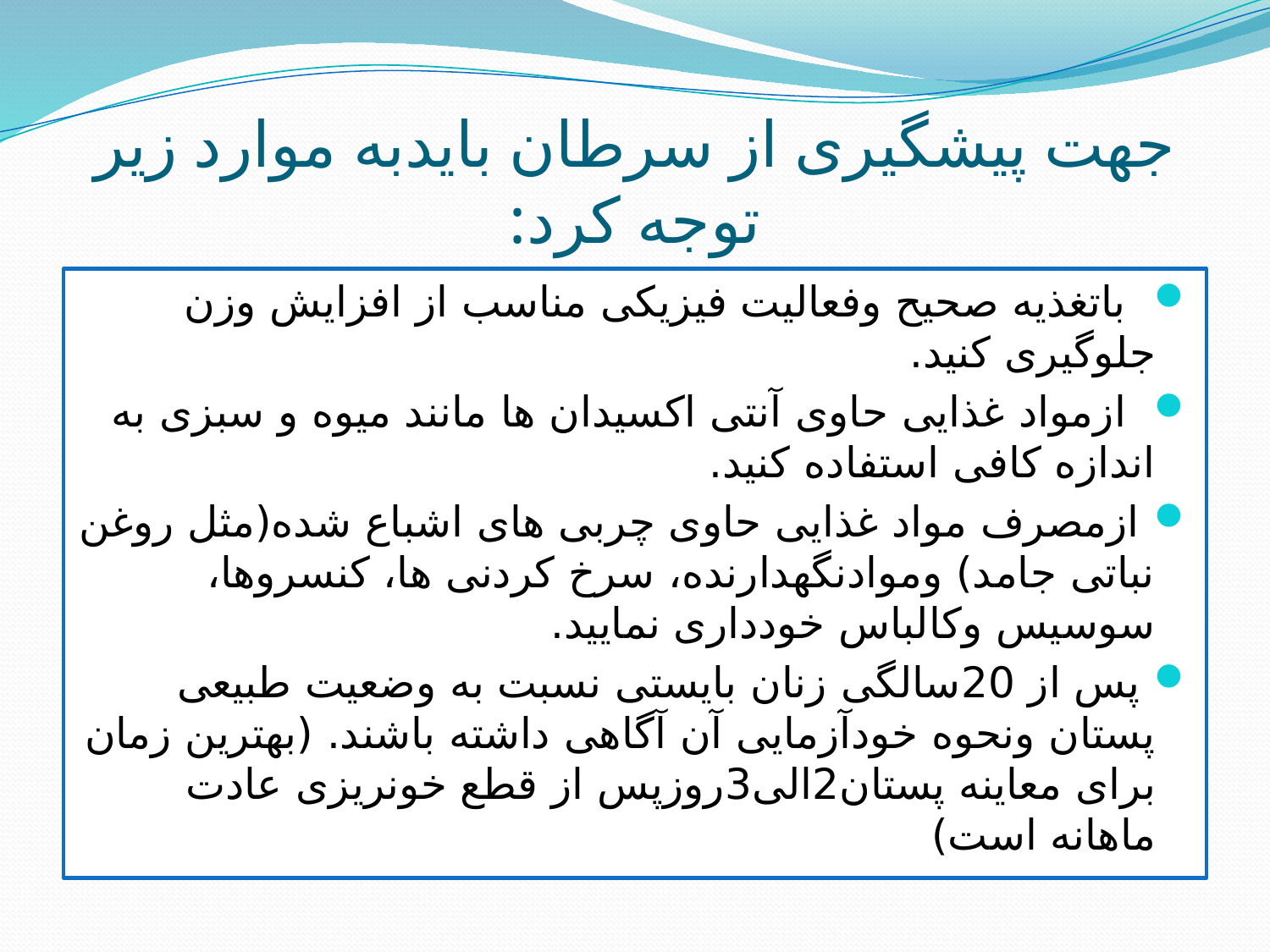

# جهت پیشگیری از سرطان بایدبه موارد زیر توجه کرد:
  باتغذیه صحیح وفعالیت فیزیکی مناسب از افزایش وزن جلوگیری کنید.
  ازمواد غذایی حاوی آنتی اکسیدان ها مانند میوه و سبزی به اندازه کافی استفاده کنید.
 ازمصرف مواد غذایی حاوی چربی های اشباع شده(مثل روغن نباتی جامد) وموادنگهدارنده، سرخ کردنی ها، کنسروها، سوسیس وکالباس خودداری نمایید.
 پس از 20سالگی زنان بایستی نسبت به وضعیت طبیعی پستان ونحوه خودآزمایی آن آگاهی داشته باشند. (بهترین زمان برای معاینه پستان2الی3روزپس از قطع خونریزی عادت ماهانه است)